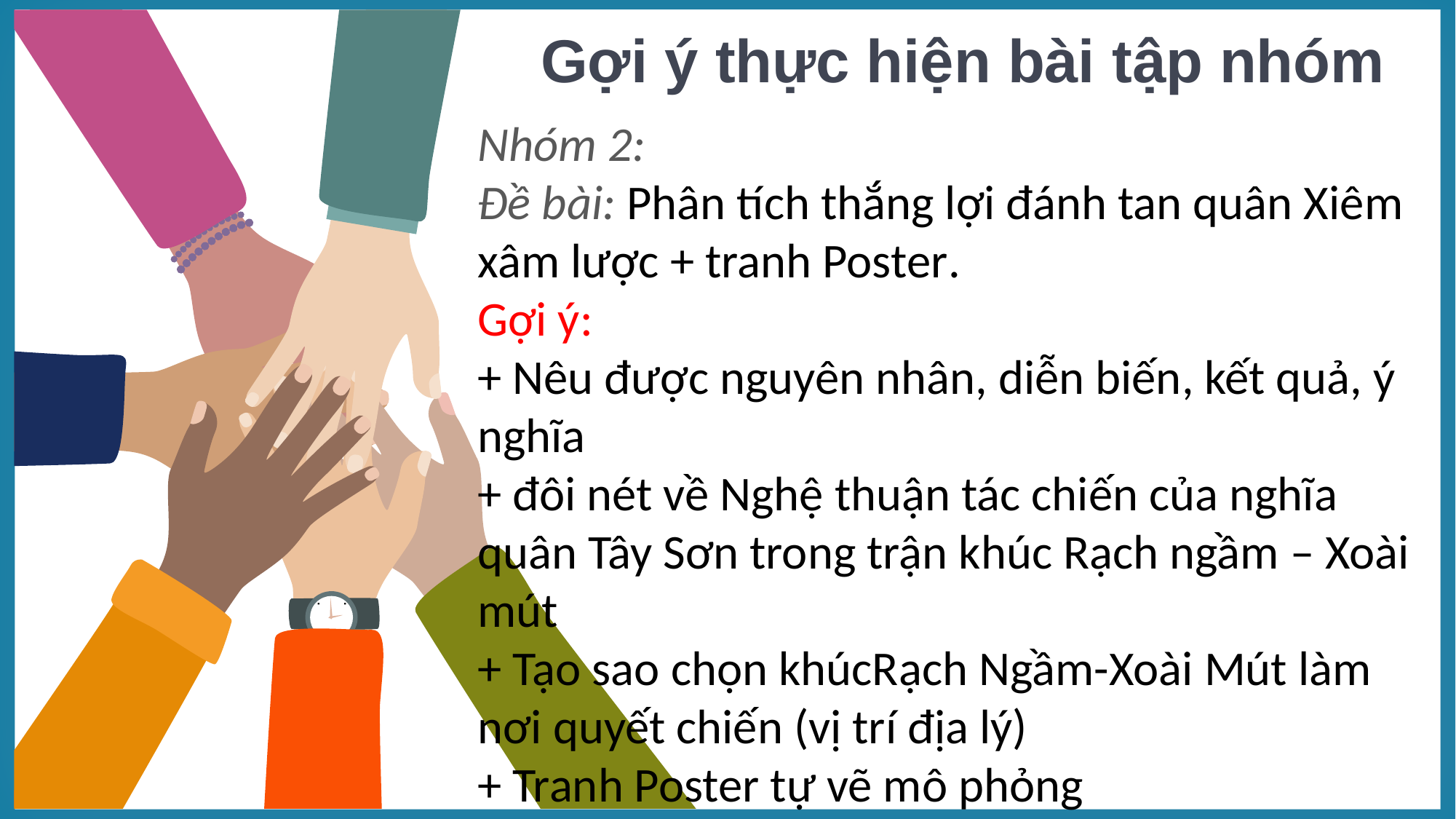

Gợi ý thực hiện bài tập nhóm
Nhóm 2:
Đề bài: Phân tích thắng lợi đánh tan quân Xiêm xâm lược + tranh Poster.
Gợi ý:
+ Nêu được nguyên nhân, diễn biến, kết quả, ý nghĩa
+ đôi nét về Nghệ thuận tác chiến của nghĩa quân Tây Sơn trong trận khúc Rạch ngầm – Xoài mút
+ Tạo sao chọn khúcRạch Ngầm-Xoài Mút làm nơi quyết chiến (vị trí địa lý)
+ Tranh Poster tự vẽ mô phỏng